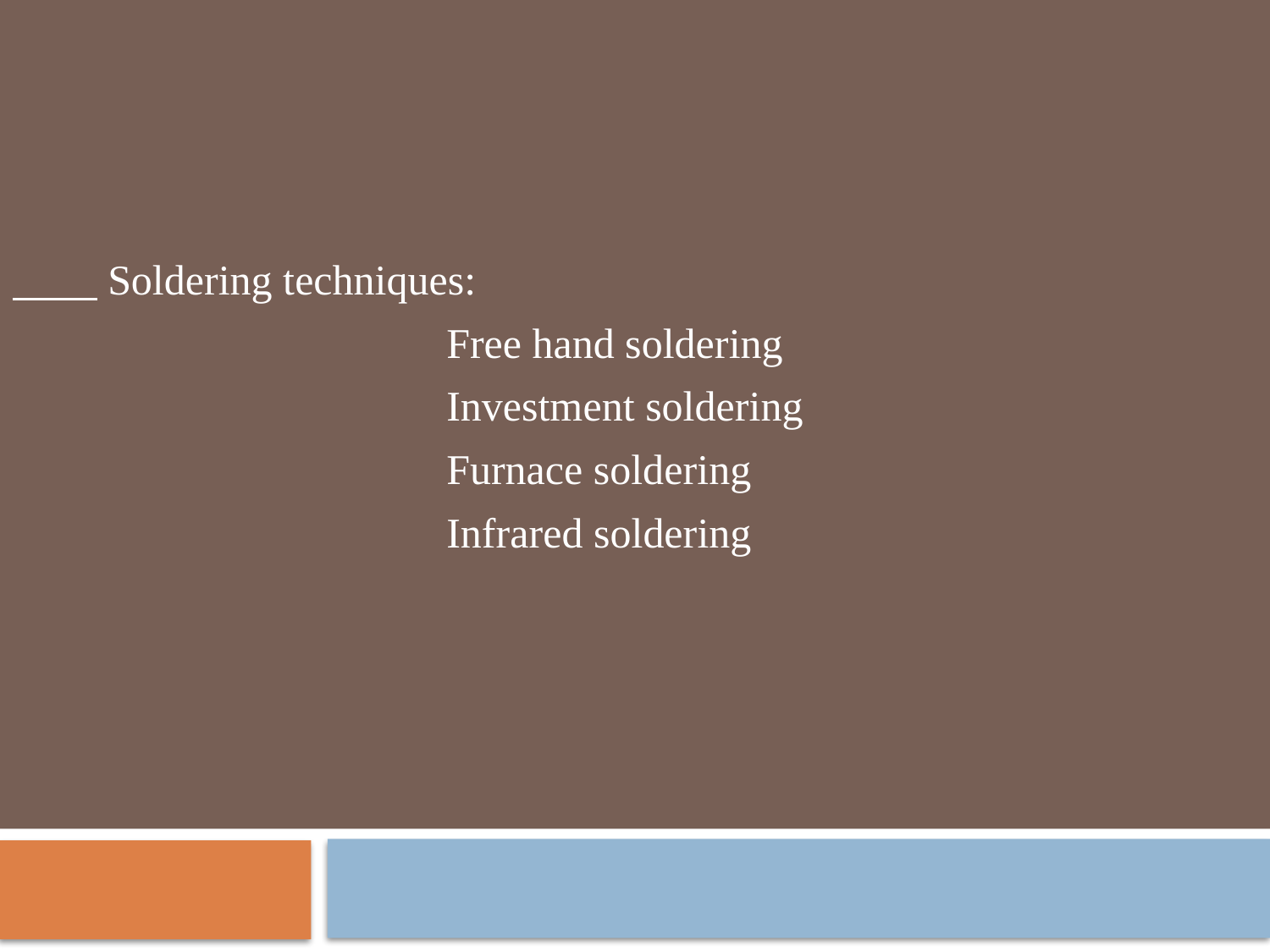

Soldering techniques:
                                         Free hand soldering
                                         Investment soldering
                                         Furnace soldering
                                         Infrared soldering